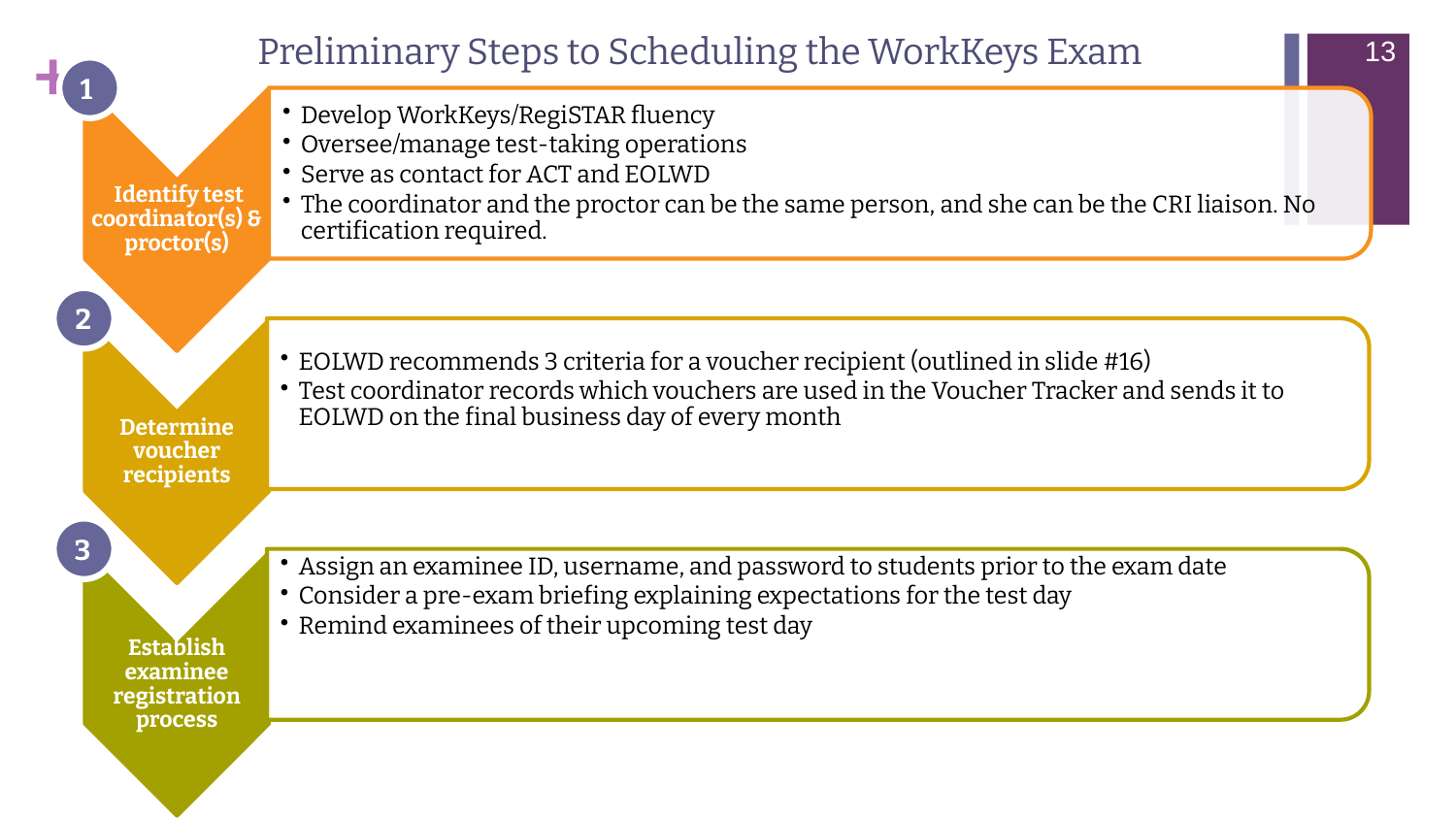

Preliminary Steps to Scheduling the WorkKeys Exam
13

# 1
 Identify test coordinator(s) & proctor(s)
Develop WorkKeys/RegiSTAR fluency
Oversee/manage test-taking operations
Serve as contact for ACT and EOLWD
The coordinator and the proctor can be the same person, and she can be the CRI liaison. No certification required.
Determine voucher recipients
EOLWD recommends 3 criteria for a voucher recipient (outlined in slide #16)
Test coordinator records which vouchers are used in the Voucher Tracker and sends it to EOLWD on the final business day of every month

Establish examinee registration process
Assign an examinee ID, username, and password to students prior to the exam date
Consider a pre-exam briefing explaining expectations for the test day
Remind examinees of their upcoming test day

2
3

3